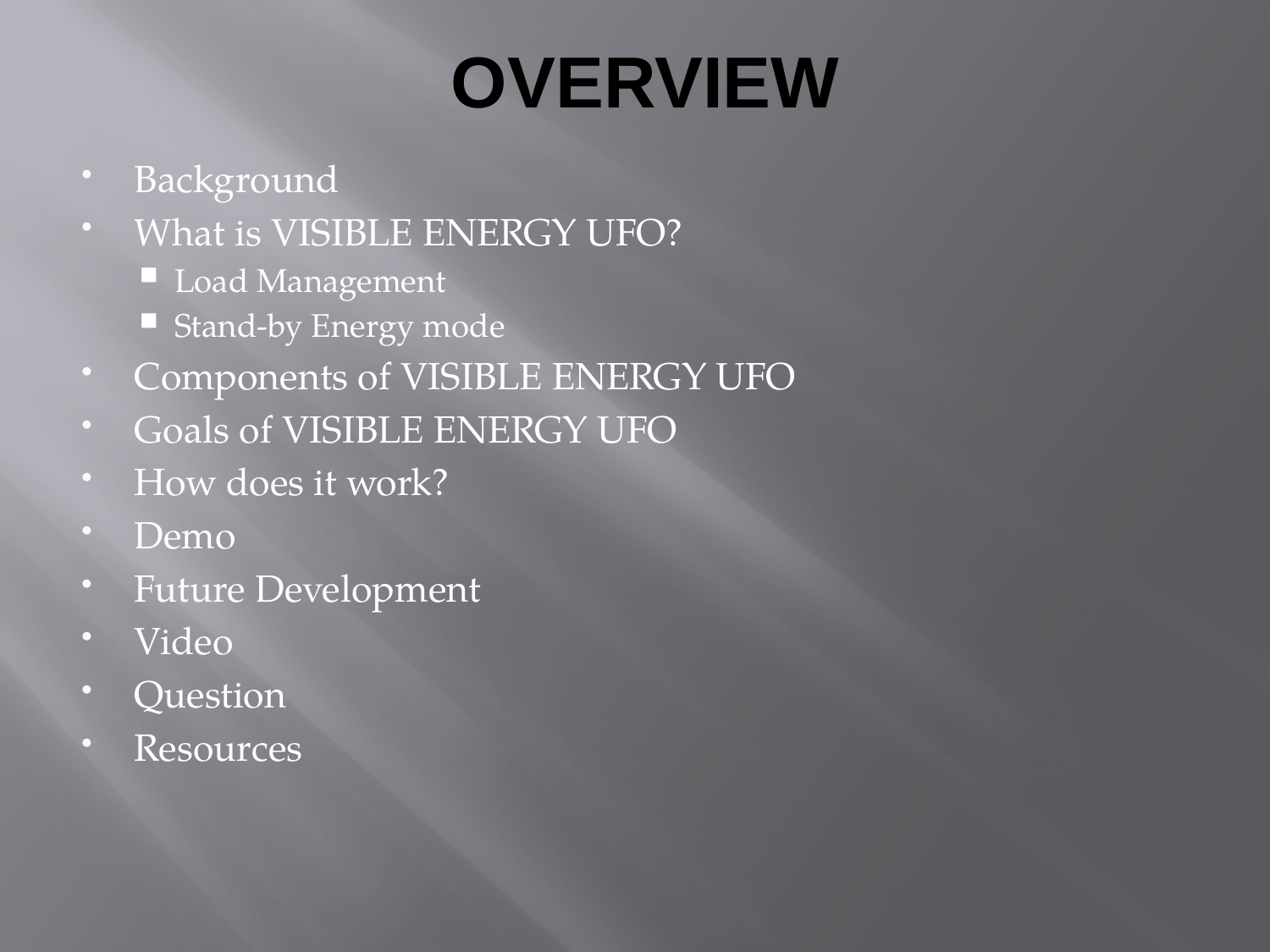

# OVERVIEW
Background
What is VISIBLE ENERGY UFO?
Load Management
Stand-by Energy mode
Components of VISIBLE ENERGY UFO
Goals of VISIBLE ENERGY UFO
How does it work?
Demo
Future Development
Video
Question
Resources